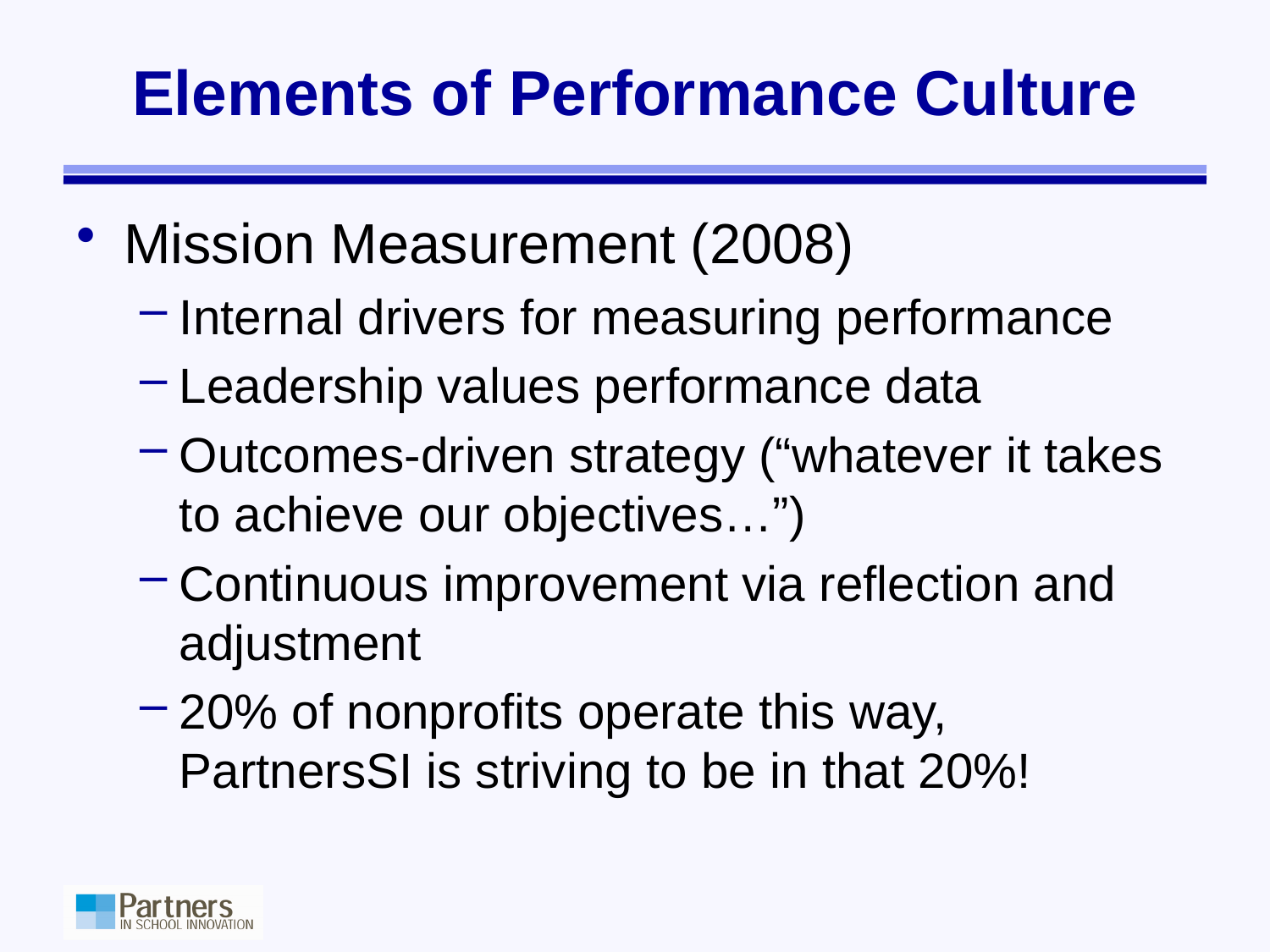

# Elements of Performance Culture
Mission Measurement (2008)
Internal drivers for measuring performance
Leadership values performance data
Outcomes-driven strategy (“whatever it takes to achieve our objectives…”)
Continuous improvement via reflection and adjustment
20% of nonprofits operate this way, PartnersSI is striving to be in that 20%!